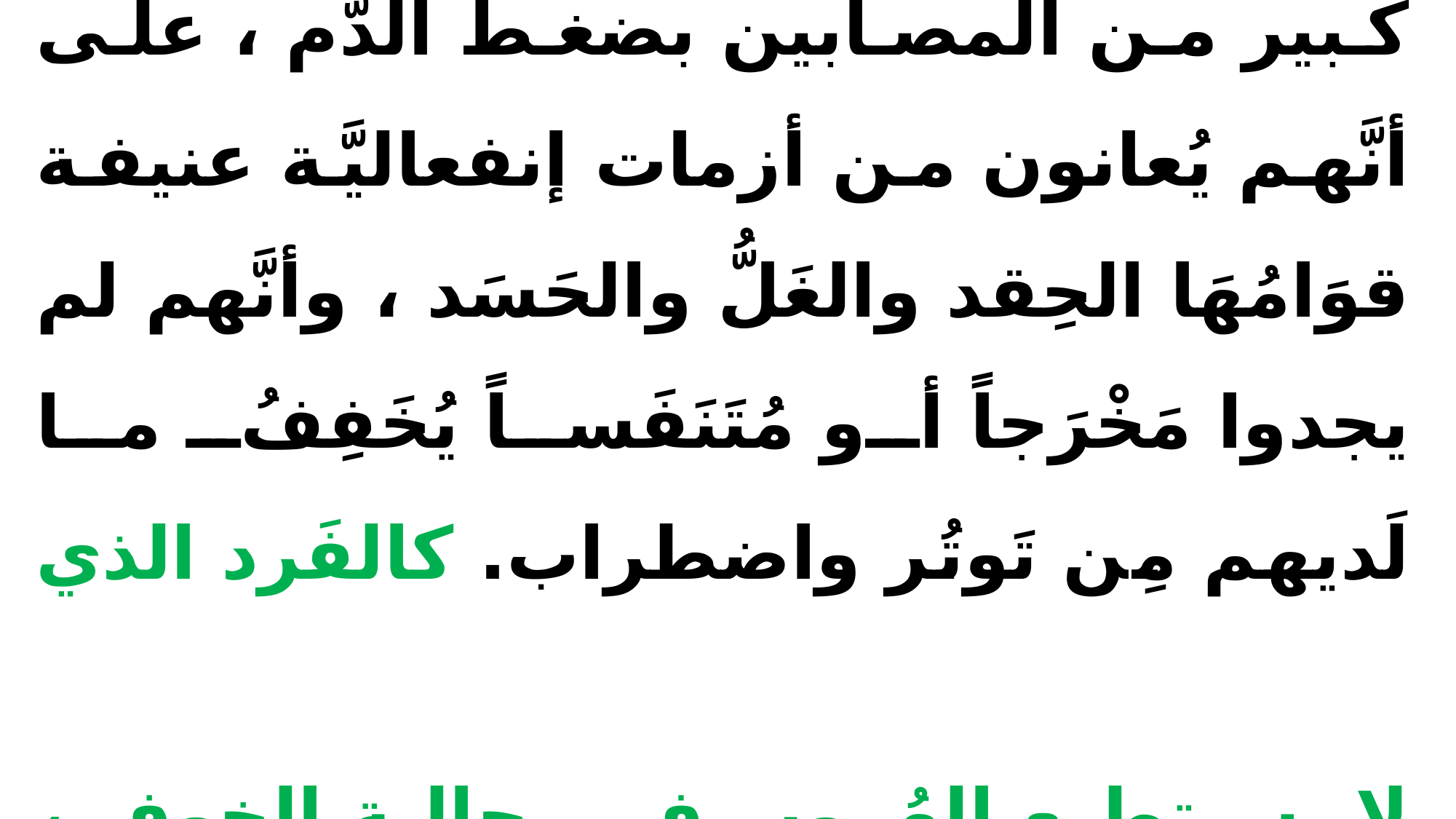

# وقد دلَّت البُحوثُ التي أجريت على عدد كبير من المصابين بضغط الدَّم ، على أنَّهم يُعانون من أزمات إنفعاليَّة عنيفة قوَامُهَا الحِقد والغَلُّ والحَسَد ، وأنَّهم لم يجدوا مَخْرَجاً أو مُتَنَفَساً يُخَفِفُ ما لَديهم مِن تَوتُر واضطراب. كالفَرد الذي لا يستطيع الهُروب في حالة الخوف ، أو الدِّفاع في حالة الغضب